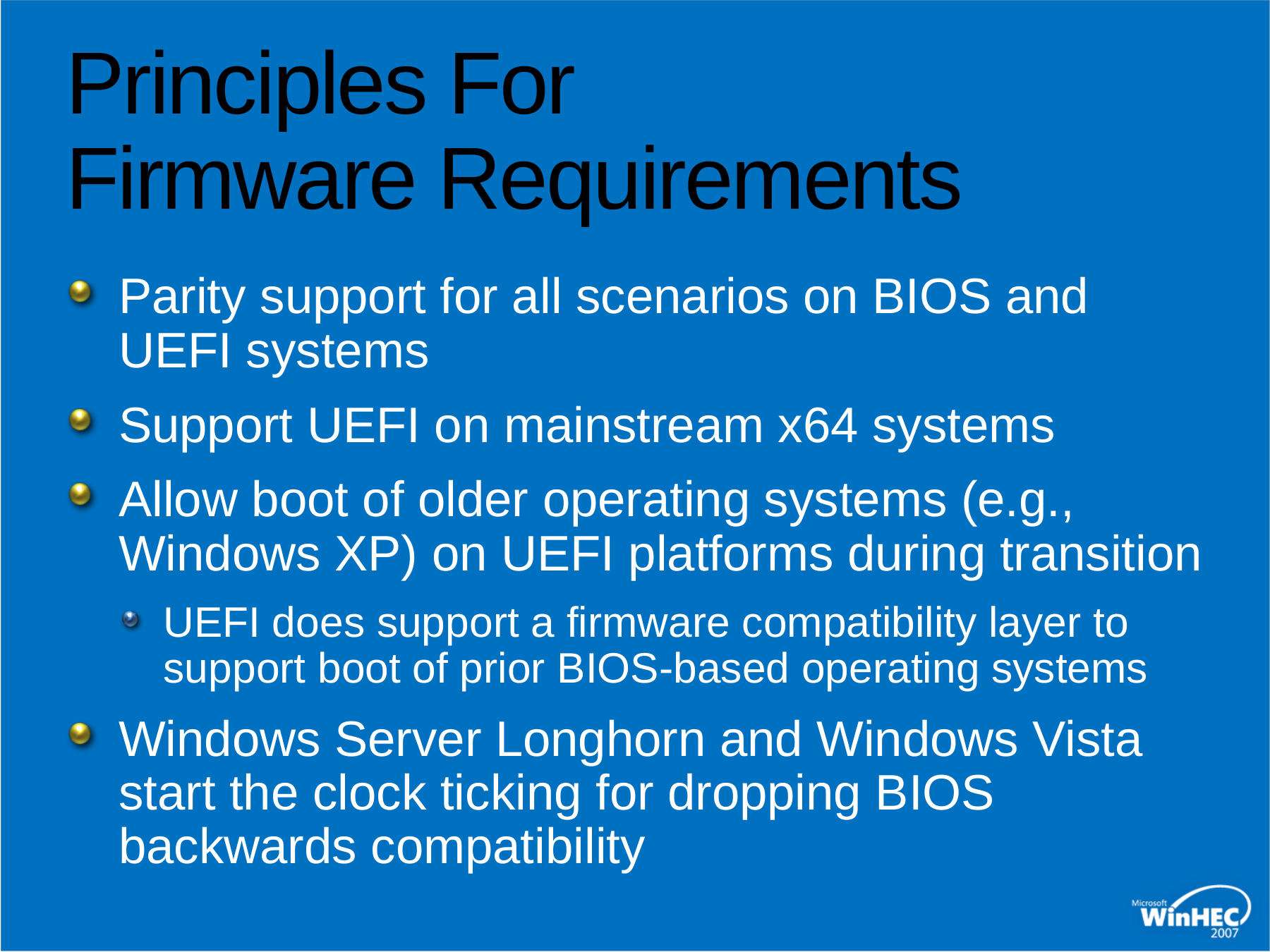

# Principles For Firmware Requirements
Parity support for all scenarios on BIOS and
UEFI systems
Support UEFI on mainstream x64 systems
Allow boot of older operating systems (e.g., Windows XP) on UEFI platforms during transition
UEFI does support a firmware compatibility layer to support boot of prior BIOS-based operating systems
Windows Server Longhorn and Windows Vista start the clock ticking for dropping BIOS backwards compatibility